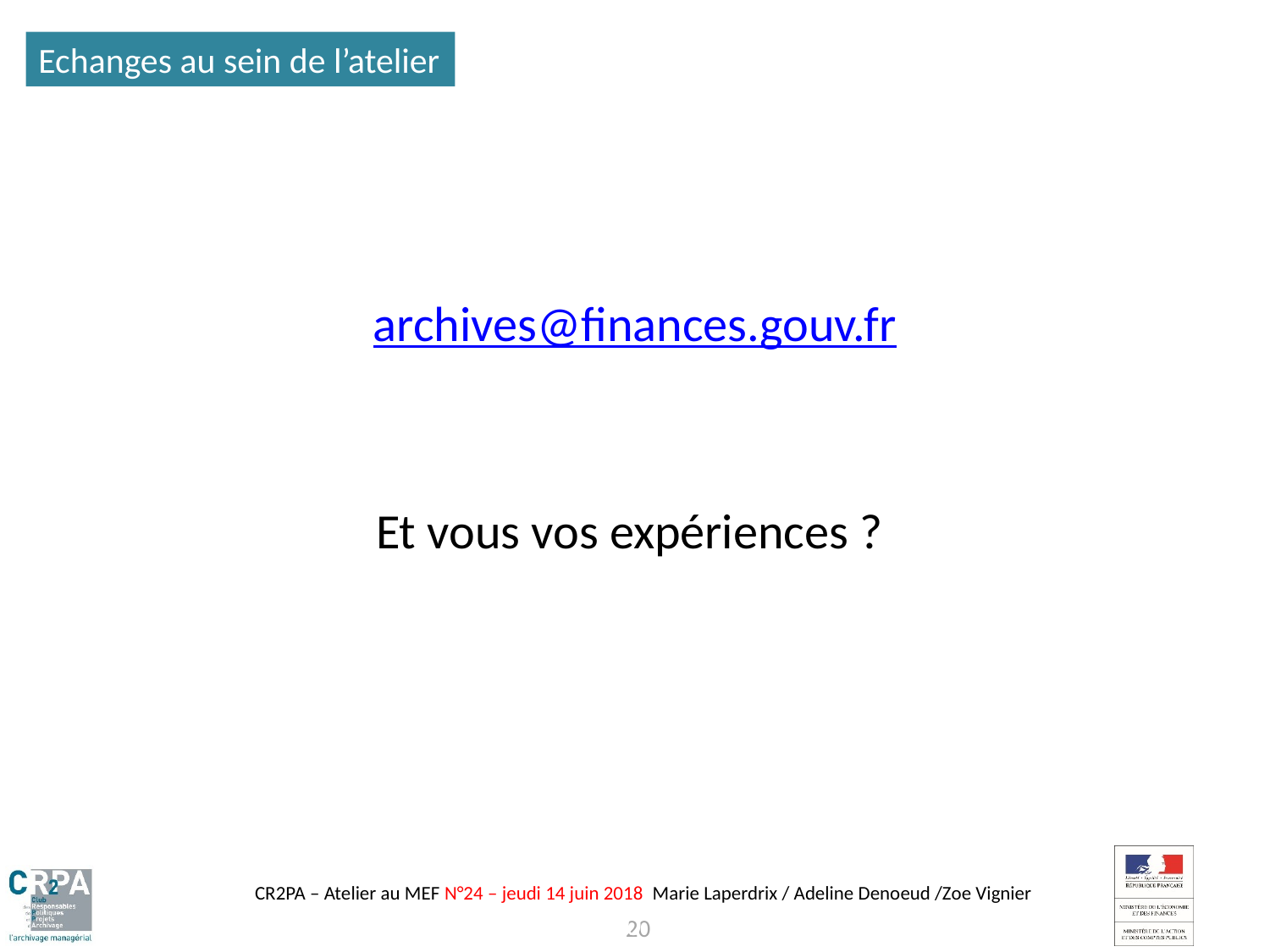

Echanges au sein de l’atelier
archives@finances.gouv.fr

Et vous vos expériences ?
20